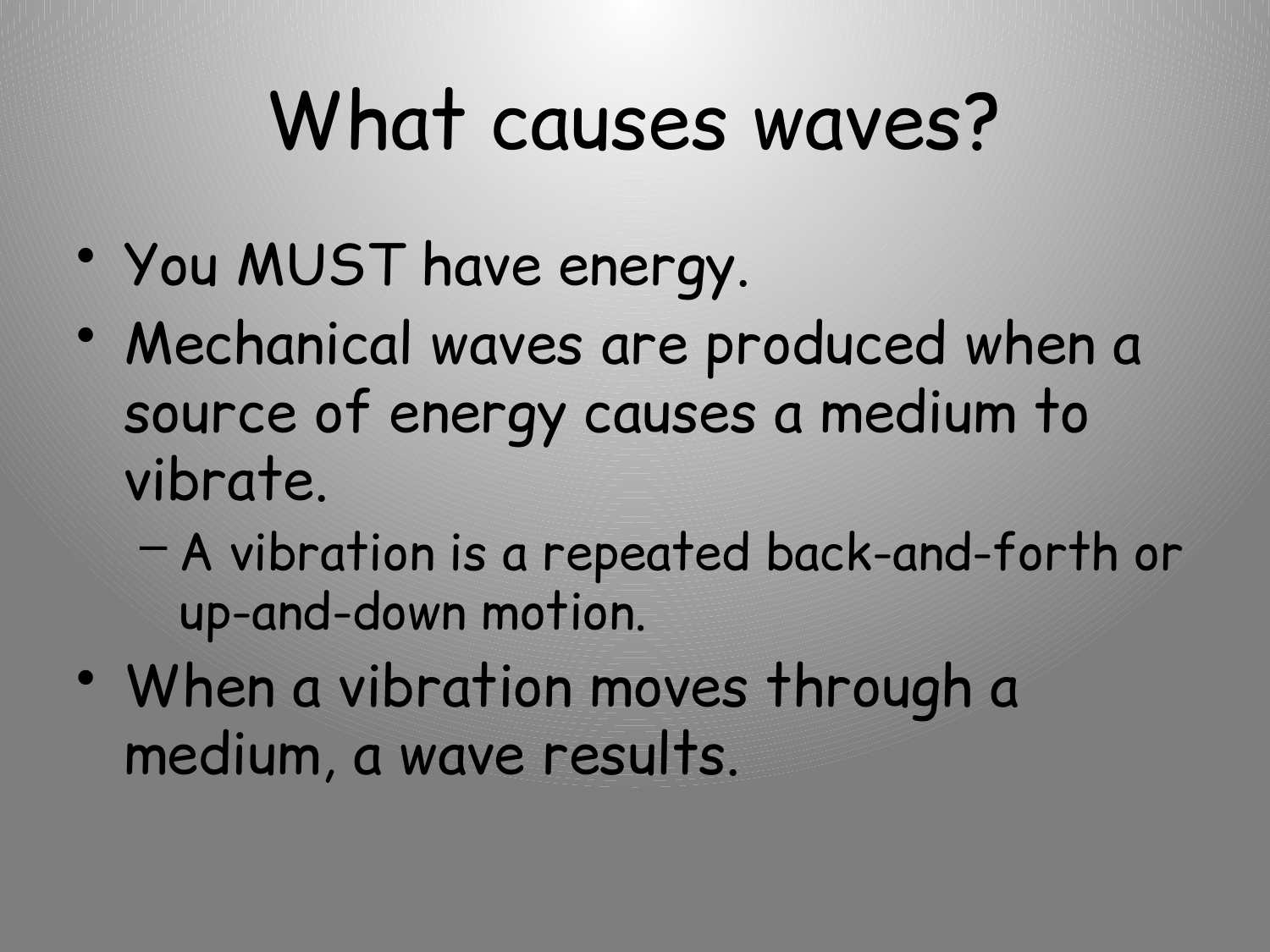

# What causes waves?
You MUST have energy.
Mechanical waves are produced when a source of energy causes a medium to vibrate.
A vibration is a repeated back-and-forth or up-and-down motion.
When a vibration moves through a medium, a wave results.